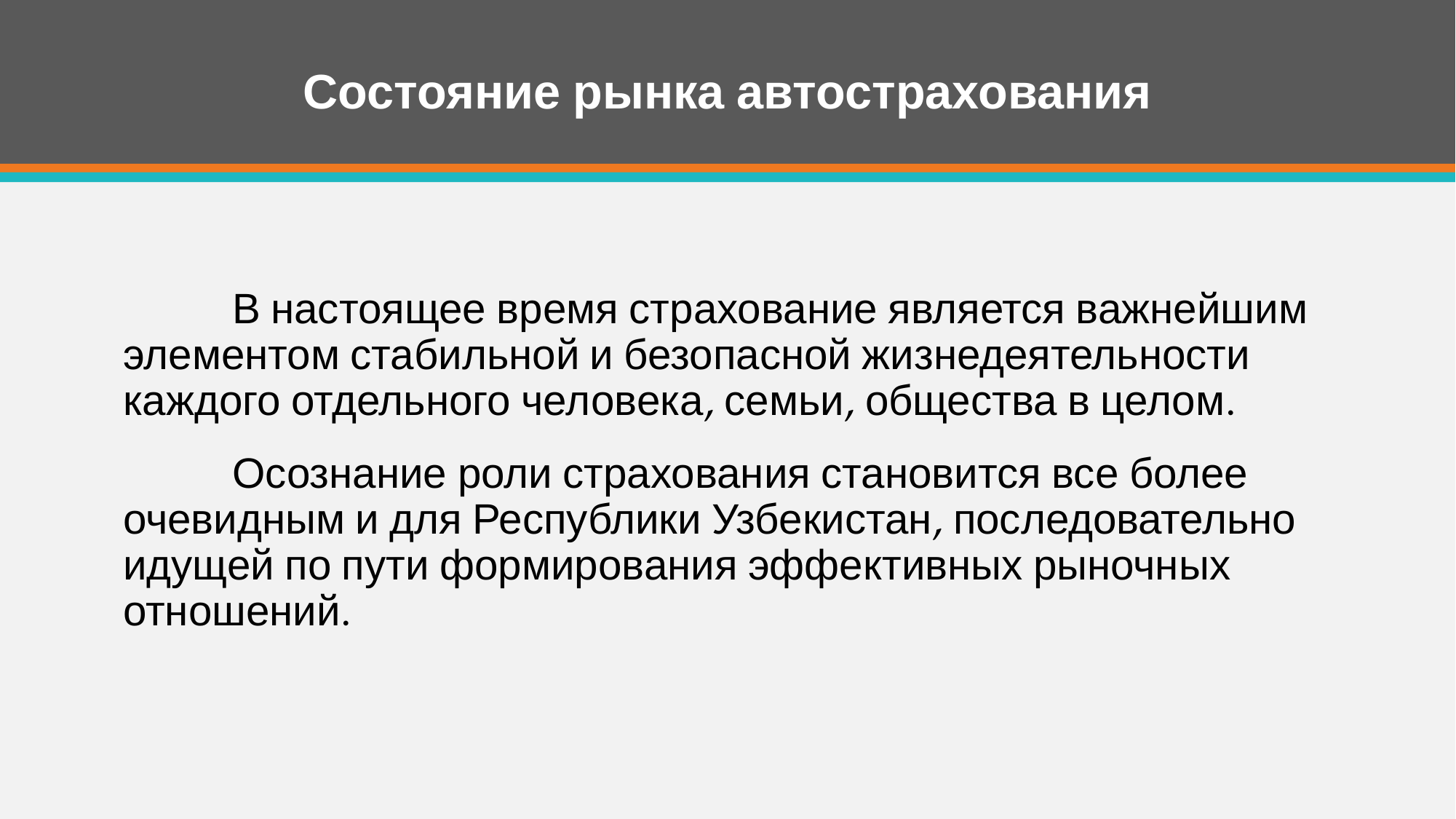

# Состояние рынка автострахования
	В настоящее время страхование является важнейшим элементом стабильной и безопасной жизнедеятельности каждого отдельного человека, семьи, общества в целом.
	Осознание роли страхования становится все более очевидным и для Республики Узбекистан, последовательно идущей по пути формирования эффективных рыночных отношений.